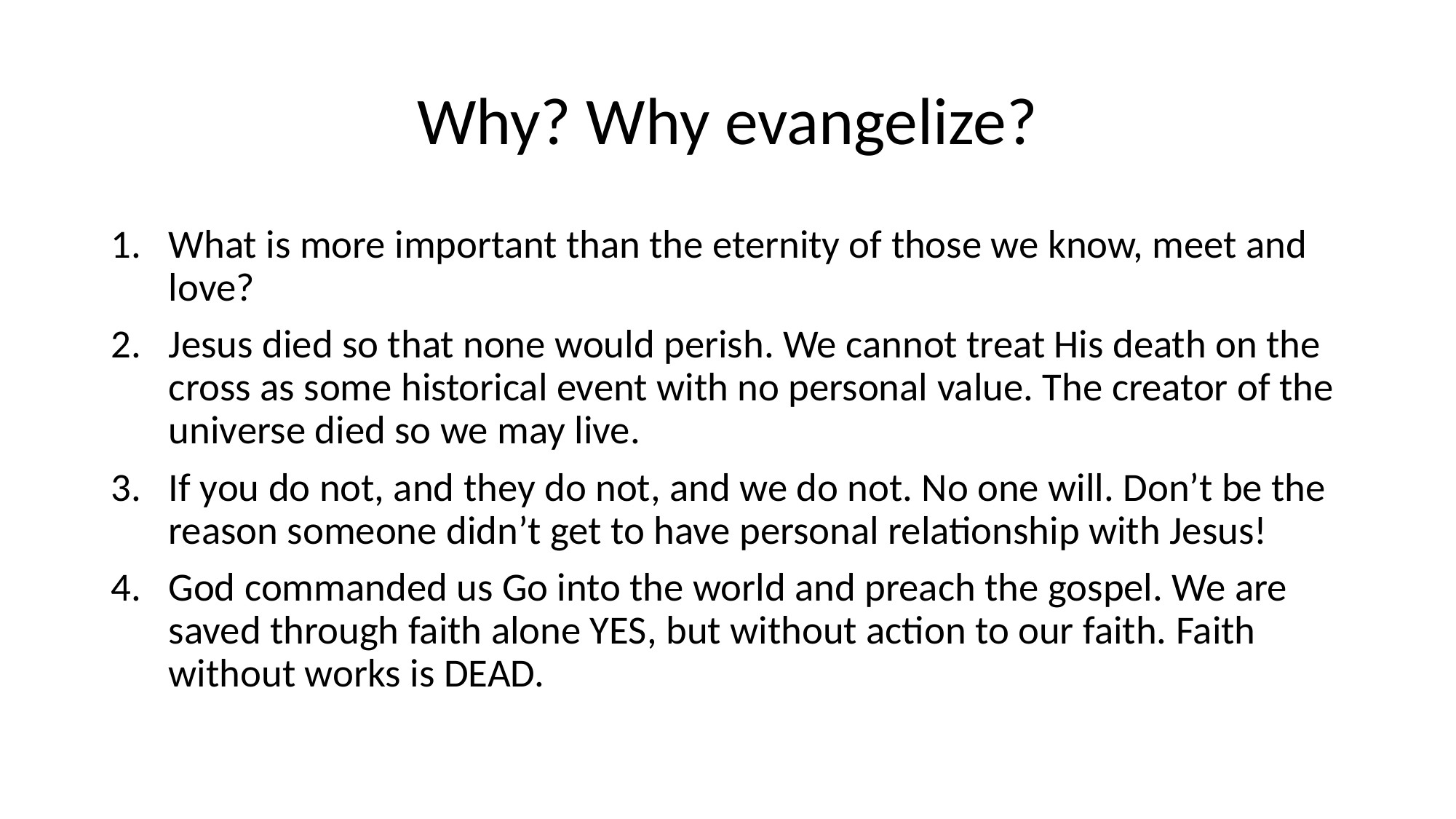

# Why? Why evangelize?
What is more important than the eternity of those we know, meet and love?
Jesus died so that none would perish. We cannot treat His death on the cross as some historical event with no personal value. The creator of the universe died so we may live.
If you do not, and they do not, and we do not. No one will. Don’t be the reason someone didn’t get to have personal relationship with Jesus!
God commanded us Go into the world and preach the gospel. We are saved through faith alone YES, but without action to our faith. Faith without works is DEAD.